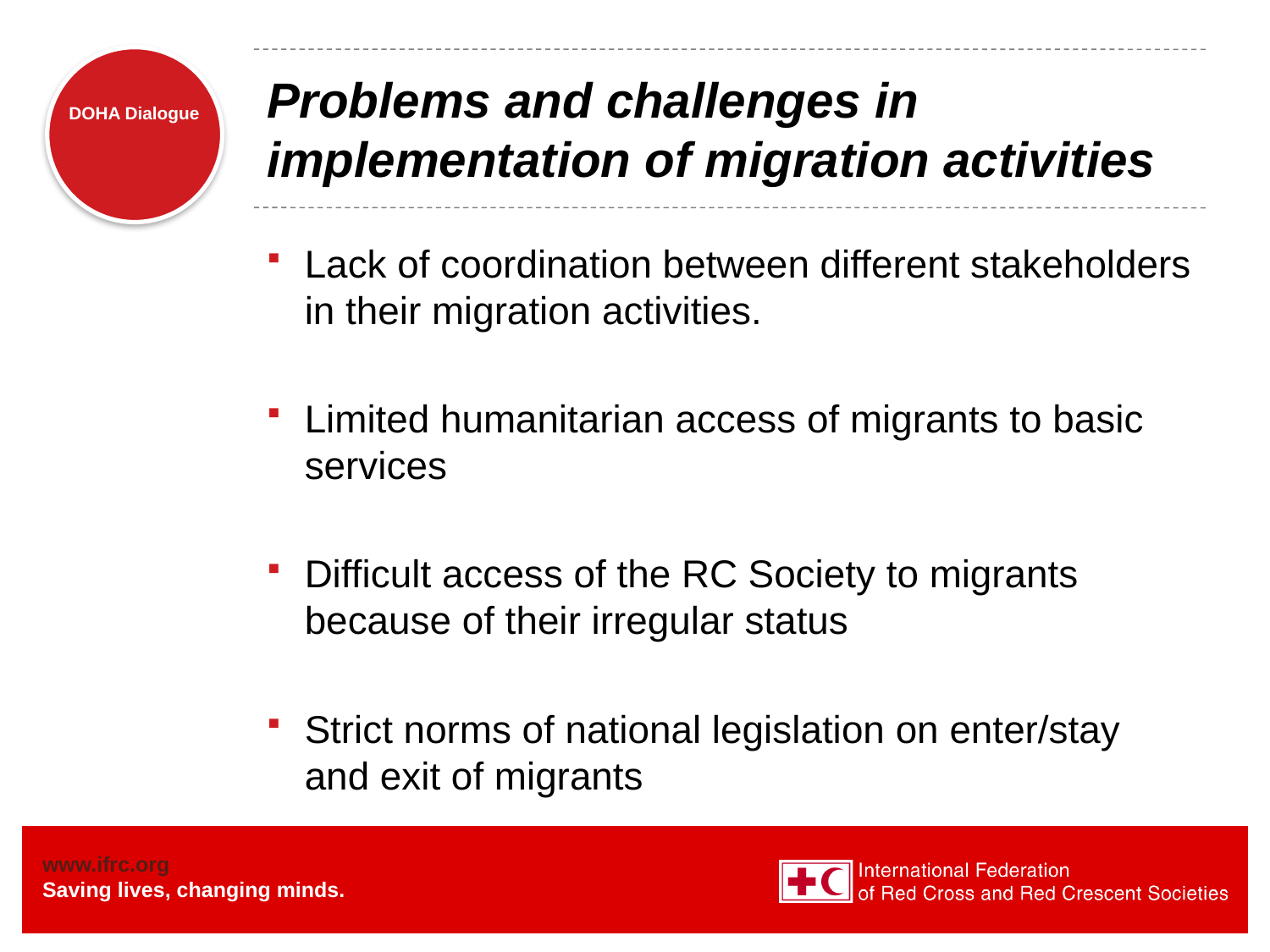

# Problems and challenges in implementation of migration activities
Lack of coordination between different stakeholders in their migration activities.

Limited humanitarian access of migrants to basic services

Difficult access of the RC Society to migrants because of their irregular status

Strict norms of national legislation on enter/stay and exit of migrants